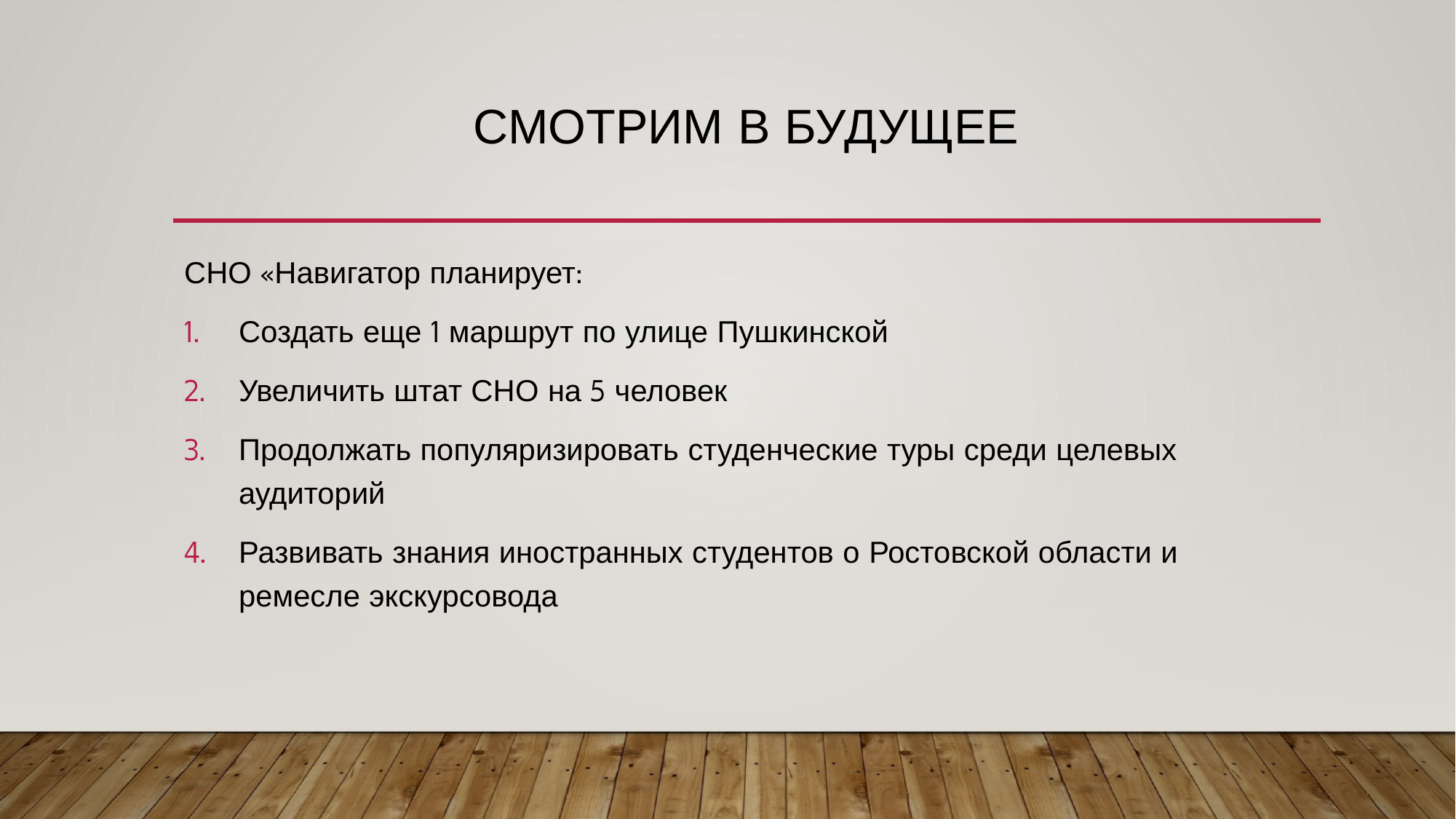

# СМОТРИМ В БУДУЩЕЕ
СНО «Навигатор планирует:
Создать еще 1 маршрут по улице Пушкинской
Увеличить штат СНО на 5 человек
Продолжать популяризировать студенческие туры среди целевых аудиторий
Развивать знания иностранных студентов о Ростовской области и ремесле экскурсовода